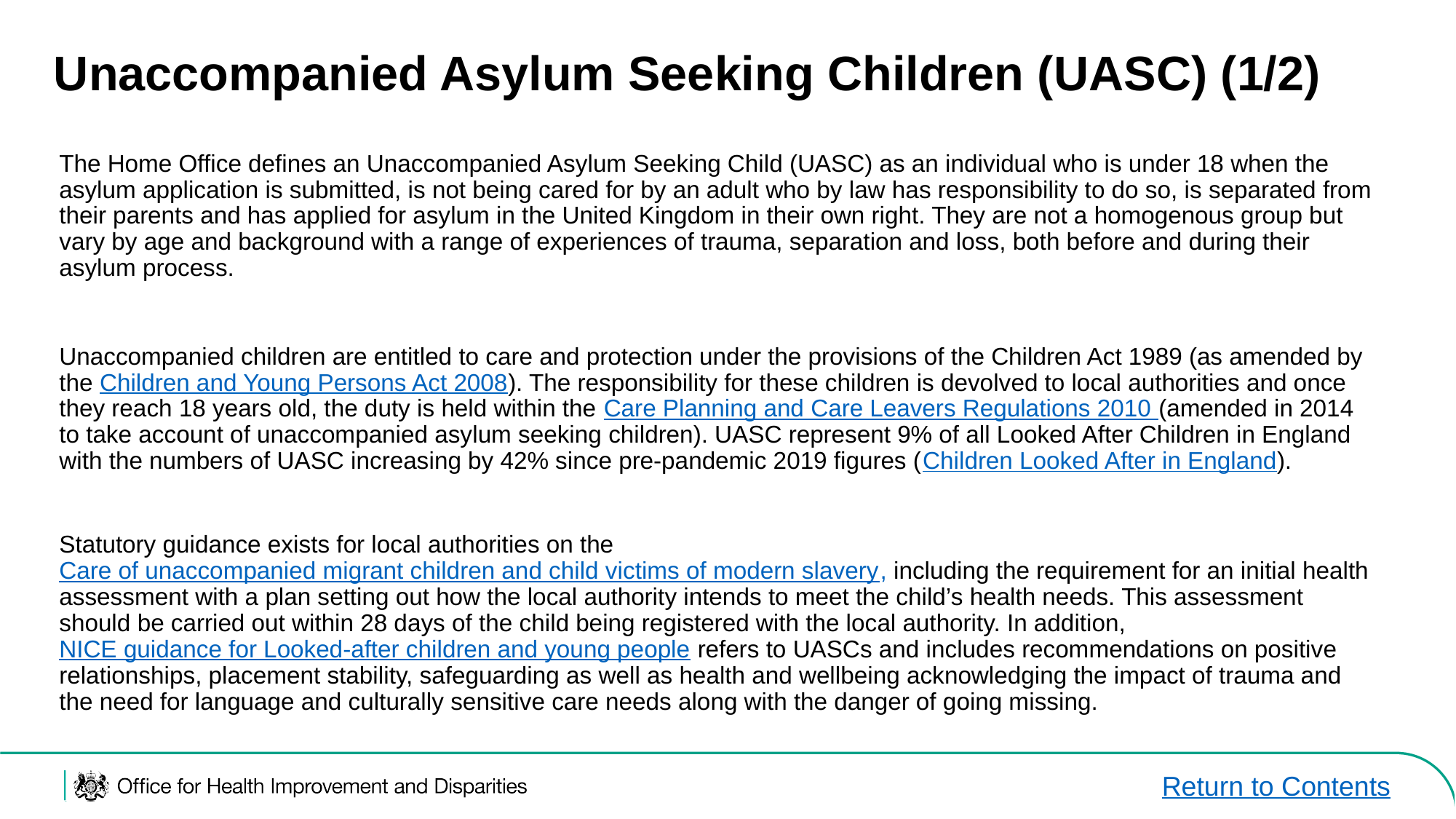

# Unaccompanied Asylum Seeking Children (UASC) (1/2)
The Home Office defines an Unaccompanied Asylum Seeking Child (UASC) as an individual who is under 18 when the asylum application is submitted, is not being cared for by an adult who by law has responsibility to do so, is separated from their parents and has applied for asylum in the United Kingdom in their own right. They are not a homogenous group but vary by age and background with a range of experiences of trauma, separation and loss, both before and during their asylum process.

Unaccompanied children are entitled to care and protection under the provisions of the Children Act 1989 (as amended by the Children and Young Persons Act 2008). The responsibility for these children is devolved to local authorities and once they reach 18 years old, the duty is held within the Care Planning and Care Leavers Regulations 2010 (amended in 2014 to take account of unaccompanied asylum seeking children). UASC represent 9% of all Looked After Children in England with the numbers of UASC increasing by 42% since pre-pandemic 2019 figures (Children Looked After in England).

Statutory guidance exists for local authorities on the Care of unaccompanied migrant children and child victims of modern slavery, including the requirement for an initial health assessment with a plan setting out how the local authority intends to meet the child’s health needs. This assessment should be carried out within 28 days of the child being registered with the local authority. In addition, NICE guidance for Looked-after children and young people refers to UASCs and includes recommendations on positive relationships, placement stability, safeguarding as well as health and wellbeing acknowledging the impact of trauma and the need for language and culturally sensitive care needs along with the danger of going missing.

Return to Contents